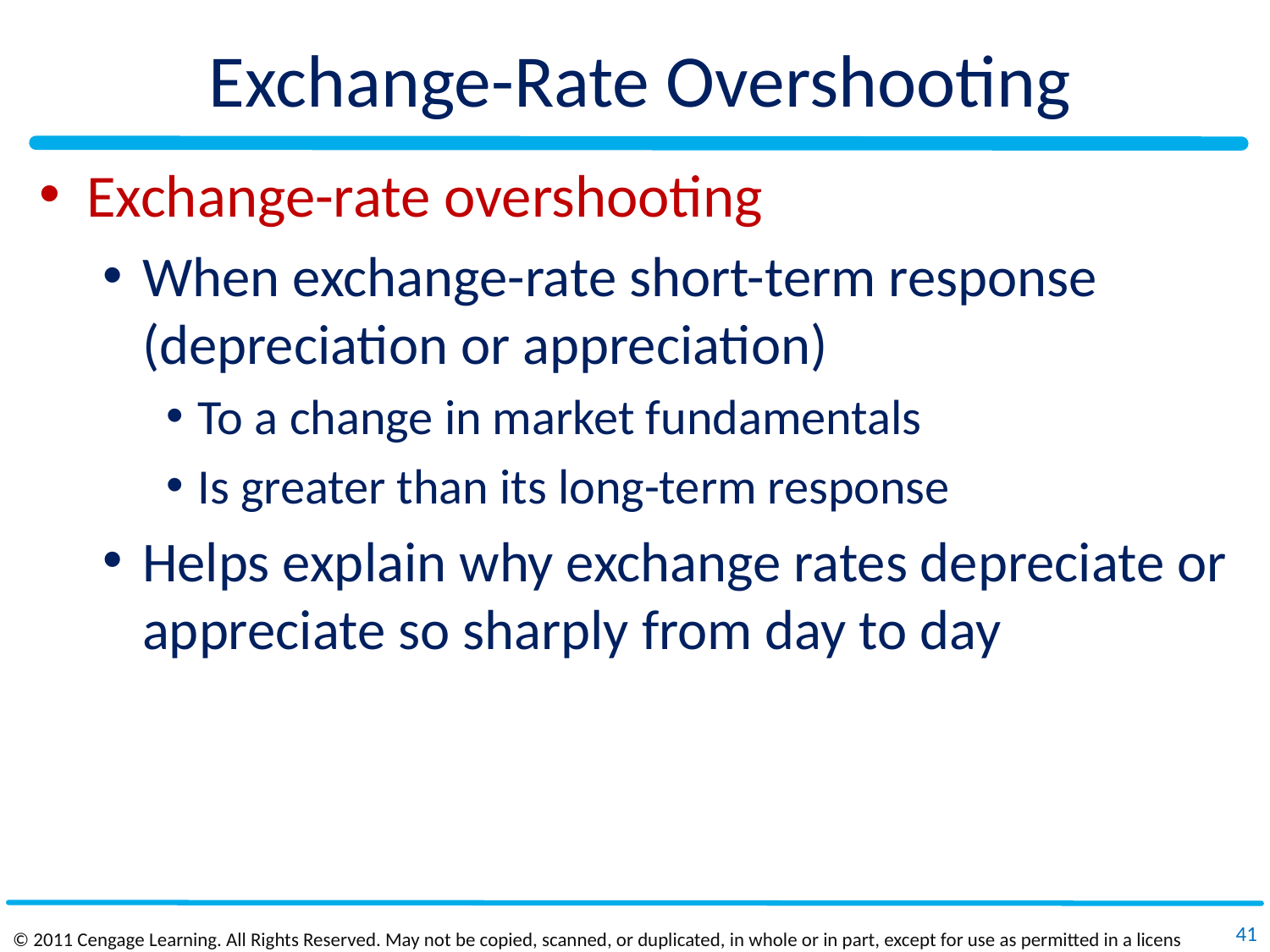

# Exchange-Rate Overshooting
Exchange-rate overshooting
When exchange-rate short-term response (depreciation or appreciation)
To a change in market fundamentals
Is greater than its long-term response
Helps explain why exchange rates depreciate or appreciate so sharply from day to day
41
© 2011 Cengage Learning. All Rights Reserved. May not be copied, scanned, or duplicated, in whole or in part, except for use as permitted in a license distributed with a certain product or service or otherwise on a password‐protected website for classroom use